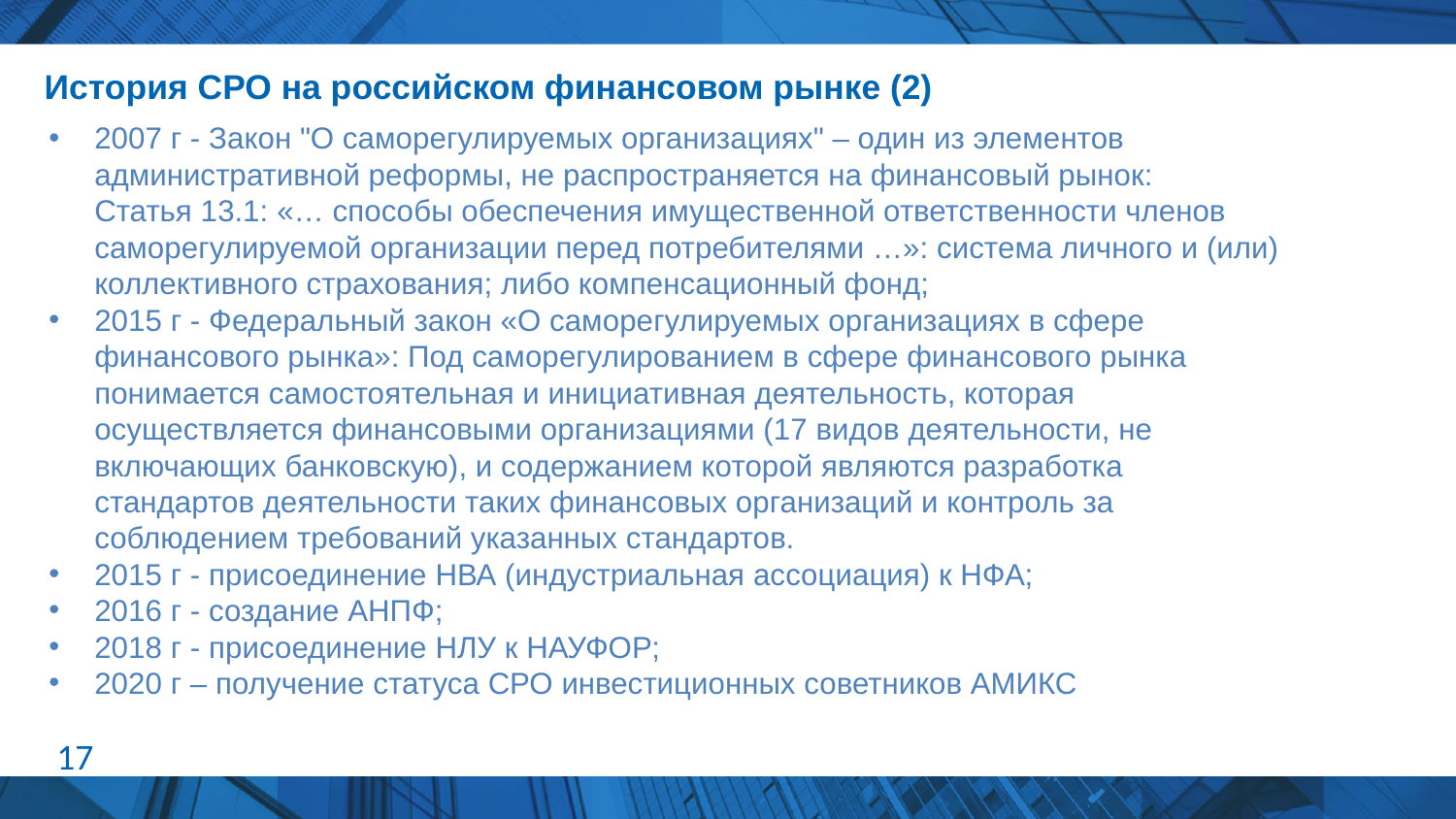

# История СРО на российском финансовом рынке (2)
2007 г - Закон "О саморегулируемых организациях" – один из элементов административной реформы, не распространяется на финансовый рынок:
	Статья 13.1: «… способы обеспечения имущественной ответственности членов саморегулируемой организации перед потребителями …»: система личного и (или) коллективного страхования; либо компенсационный фонд;
2015 г - Федеральный закон «О саморегулируемых организациях в сфере финансового рынка»: Под саморегулированием в сфере финансового рынка понимается самостоятельная и инициативная деятельность, которая осуществляется финансовыми организациями (17 видов деятельности, не включающих банковскую), и содержанием которой являются разработка стандартов деятельности таких финансовых организаций и контроль за соблюдением требований указанных стандартов.
2015 г - присоединение НВА (индустриальная ассоциация) к НФА;
2016 г - создание АНПФ;
2018 г - присоединение НЛУ к НАУФОР;
2020 г – получение статуса СРО инвестиционных советников АМИКС